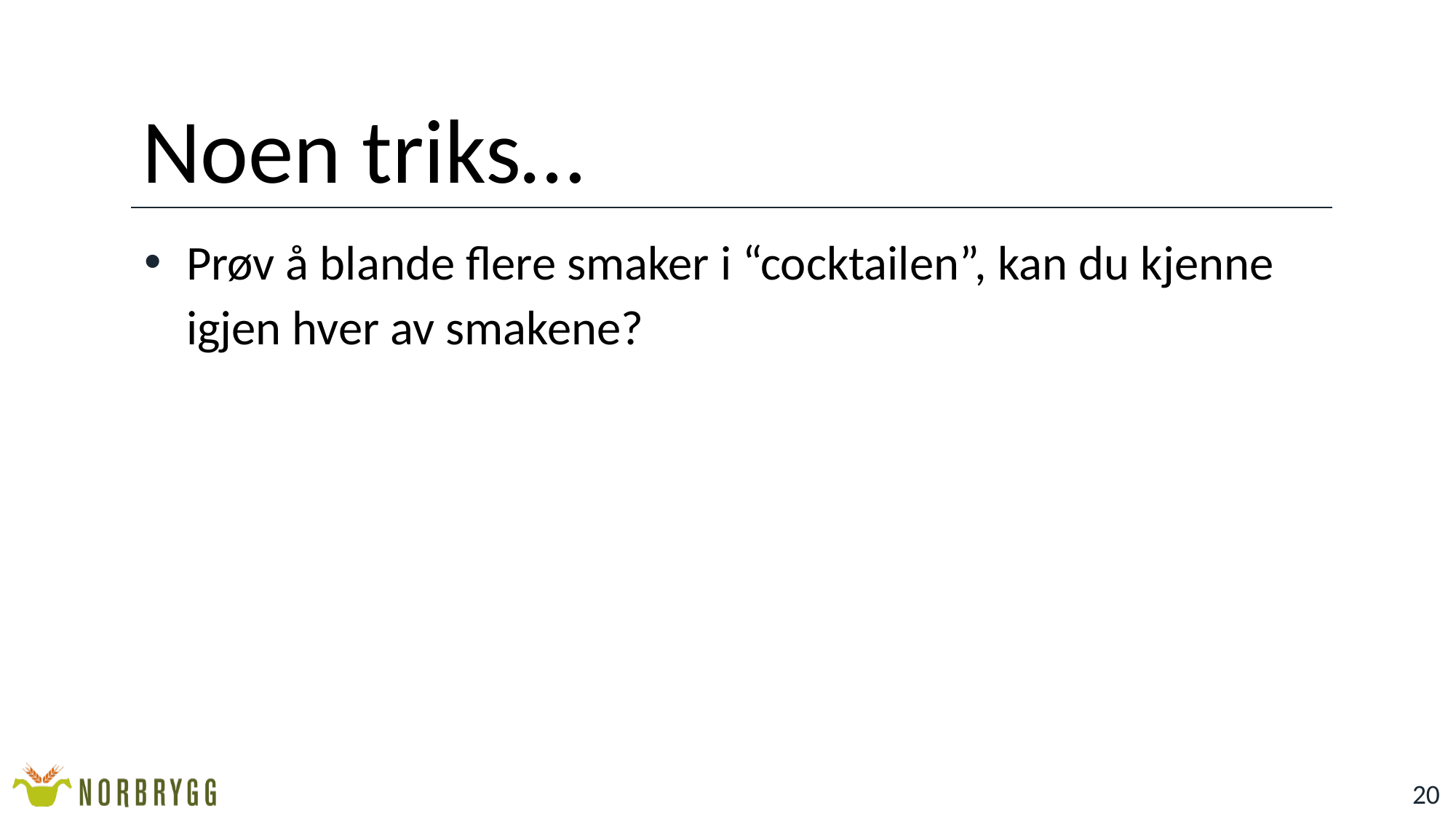

# Noen triks…
Prøv å blande flere smaker i “cocktailen”, kan du kjenne igjen hver av smakene?
20